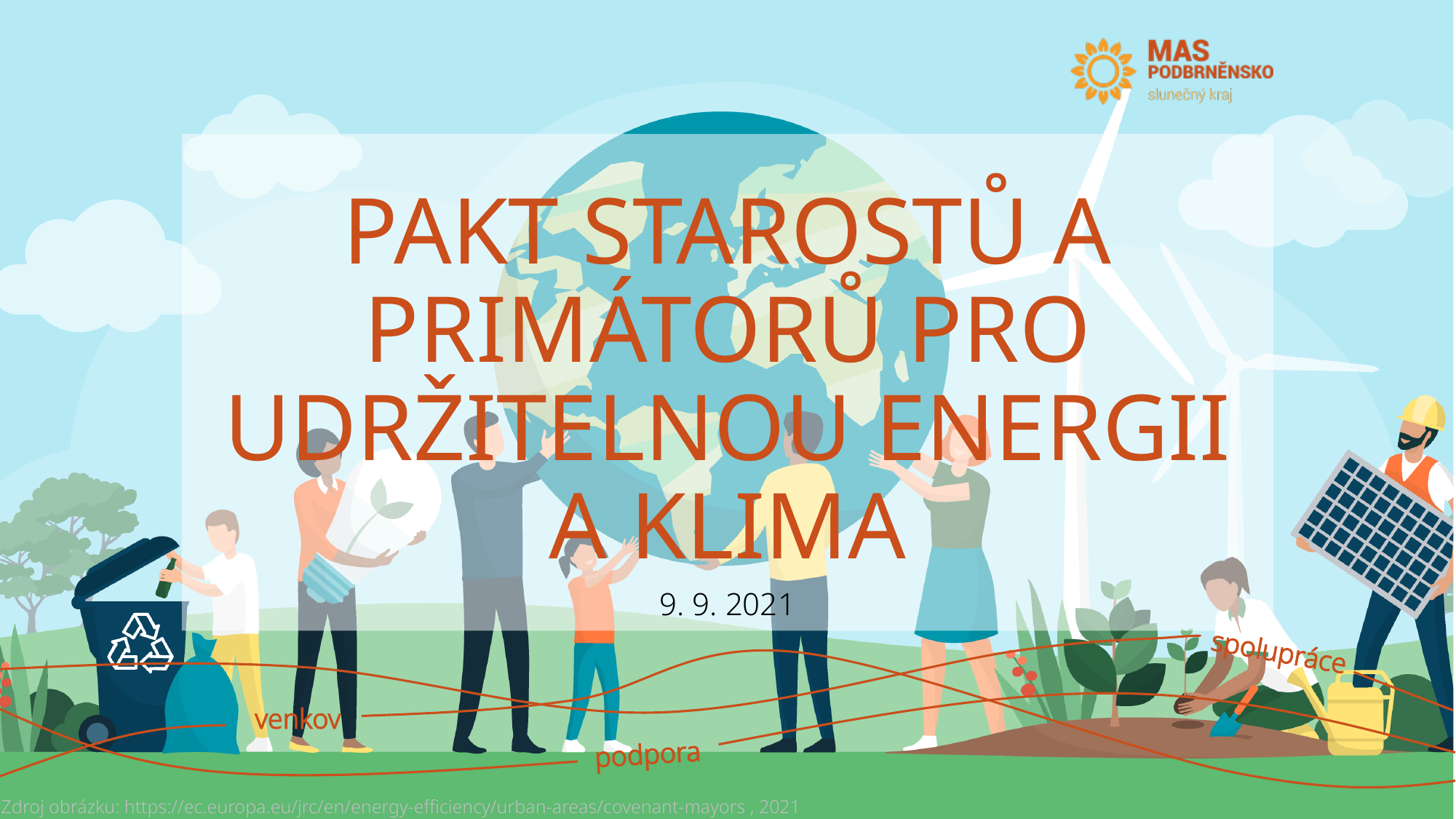

# Pakt starostů a primátorů pro udržitelnou energii a klima
9. 9. 2021
Zdroj obrázku: https://ec.europa.eu/jrc/en/energy-efficiency/urban-areas/covenant-mayors , 2021